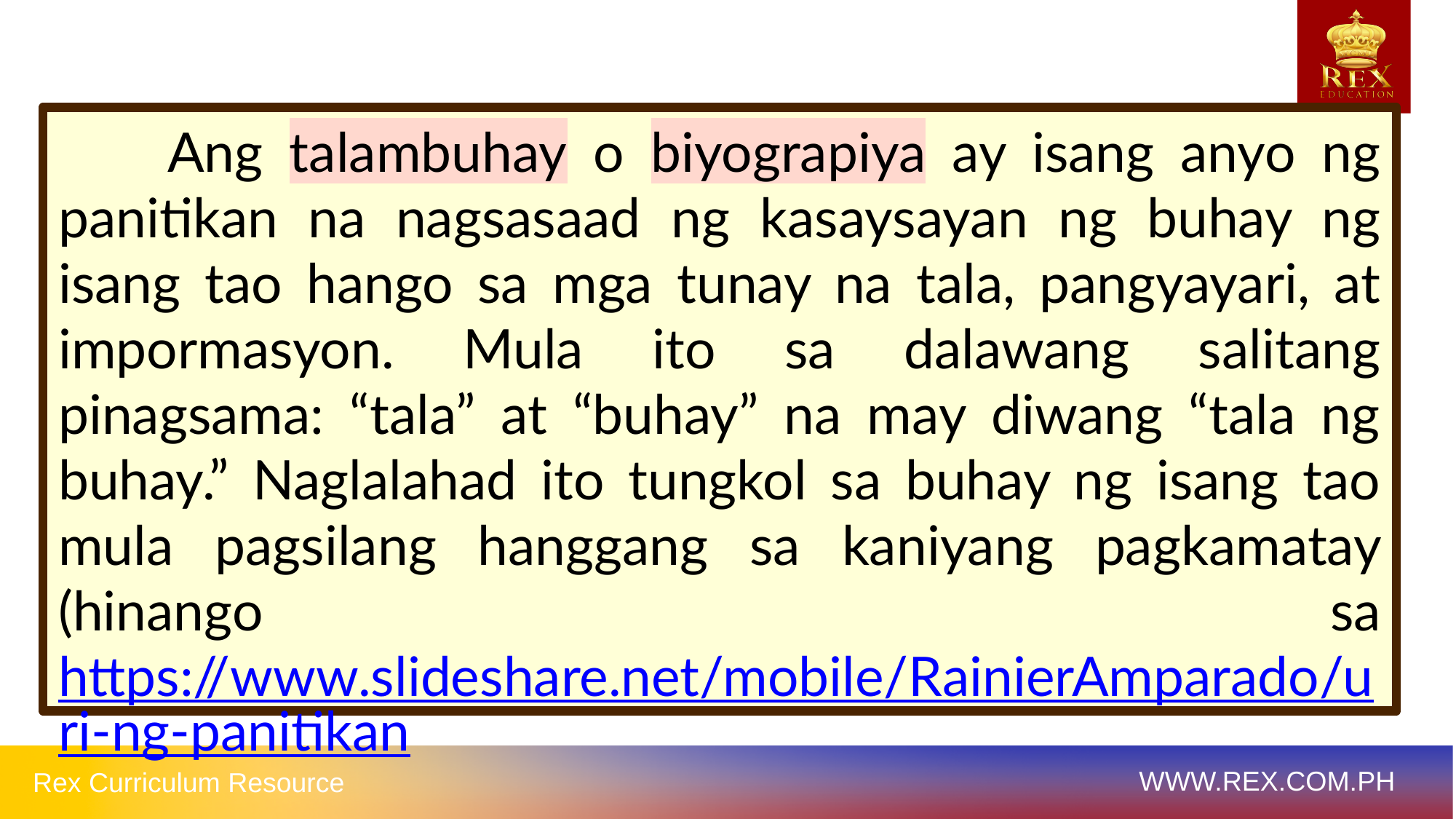

Ang talambuhay o biyograpiya ay isang anyo ng panitikan na nagsasaad ng kasaysayan ng buhay ng isang tao hango sa mga tunay na tala, pangyayari, at impormasyon. Mula ito sa dalawang salitang pinagsama: “tala” at “buhay” na may diwang “tala ng buhay.” Naglalahad ito tungkol sa buhay ng isang tao mula pagsilang hanggang sa kaniyang pagkamatay (hinango sa https://www.slideshare.net/mobile/RainierAmparado/uri-ng-panitikan